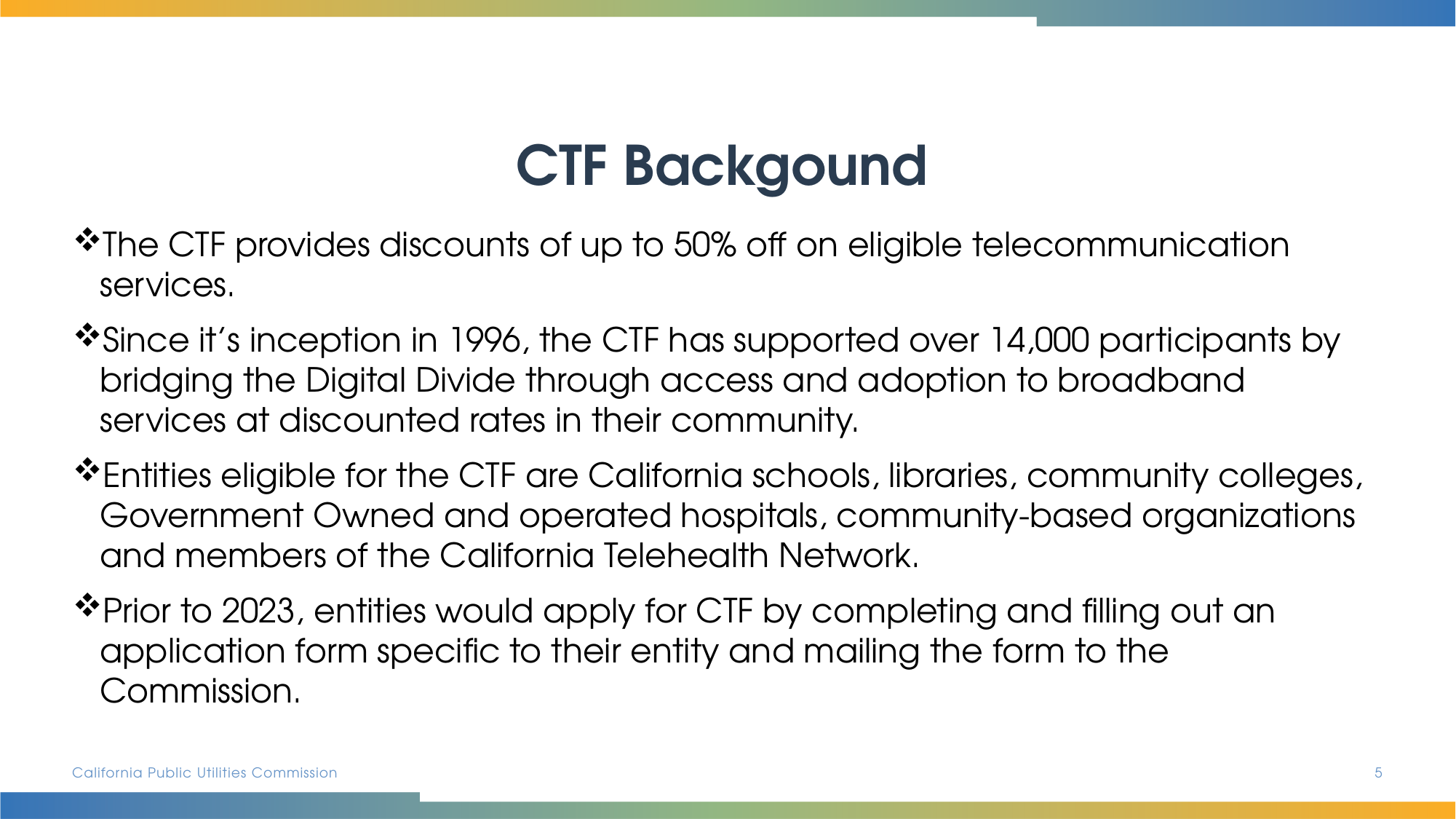

# CTF Backgound
The CTF provides discounts of up to 50% off on eligible telecommunication services.
Since it’s inception in 1996, the CTF has supported over 14,000 participants by bridging the Digital Divide through access and adoption to broadband services at discounted rates in their community.
Entities eligible for the CTF are California schools, libraries, community colleges, Government Owned and operated hospitals, community-based organizations and members of the California Telehealth Network.
Prior to 2023, entities would apply for CTF by completing and filling out an application form specific to their entity and mailing the form to the Commission.

5